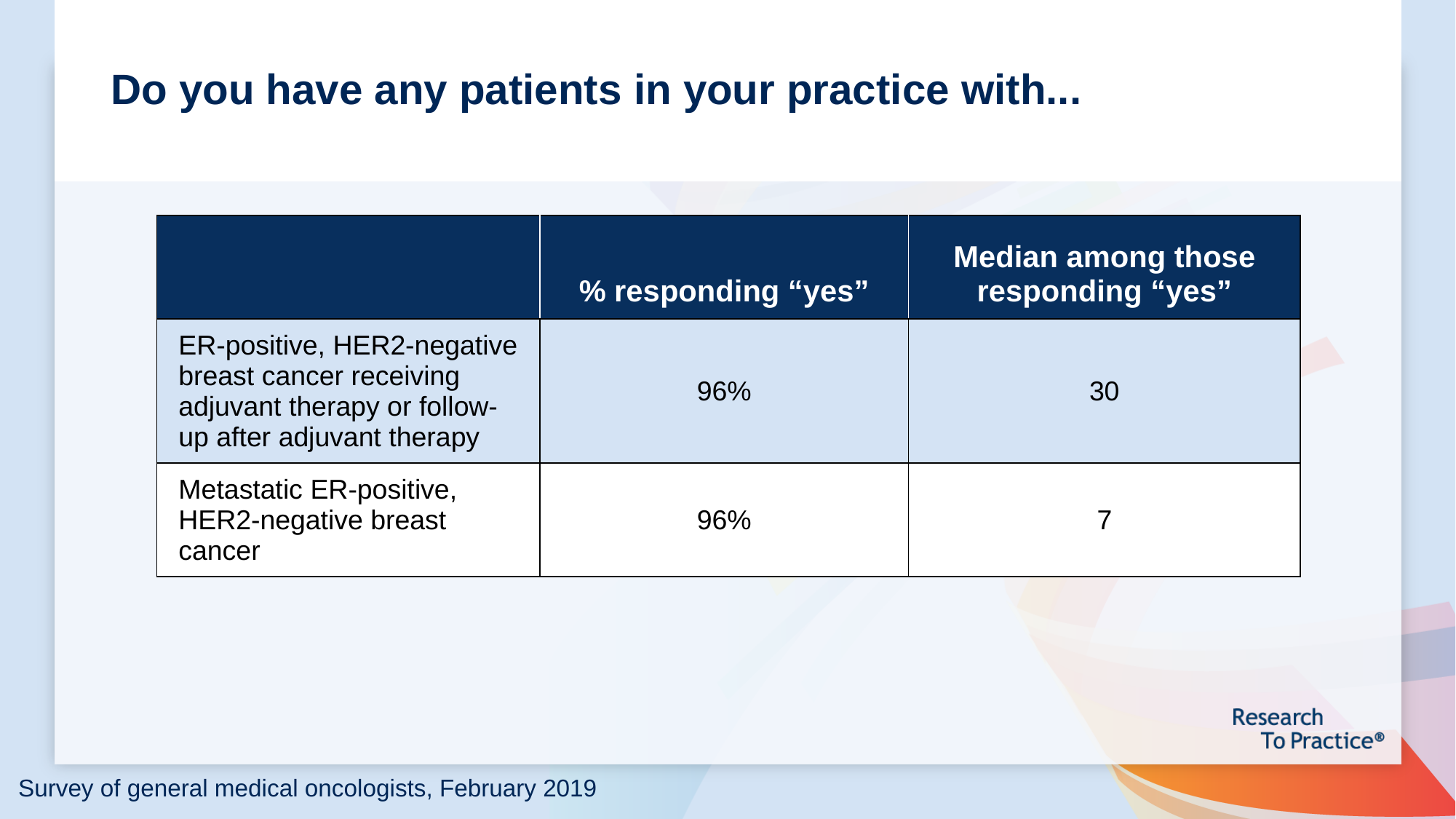

# Do you have any patients in your practice with...
|  | % responding “yes” | Median among those responding “yes” |
| --- | --- | --- |
| ER-positive, HER2-negative breast cancer receiving adjuvant therapy or follow-up after adjuvant therapy | 96% | 30 |
| Metastatic ER-positive, HER2-negative breast cancer | 96% | 7 |